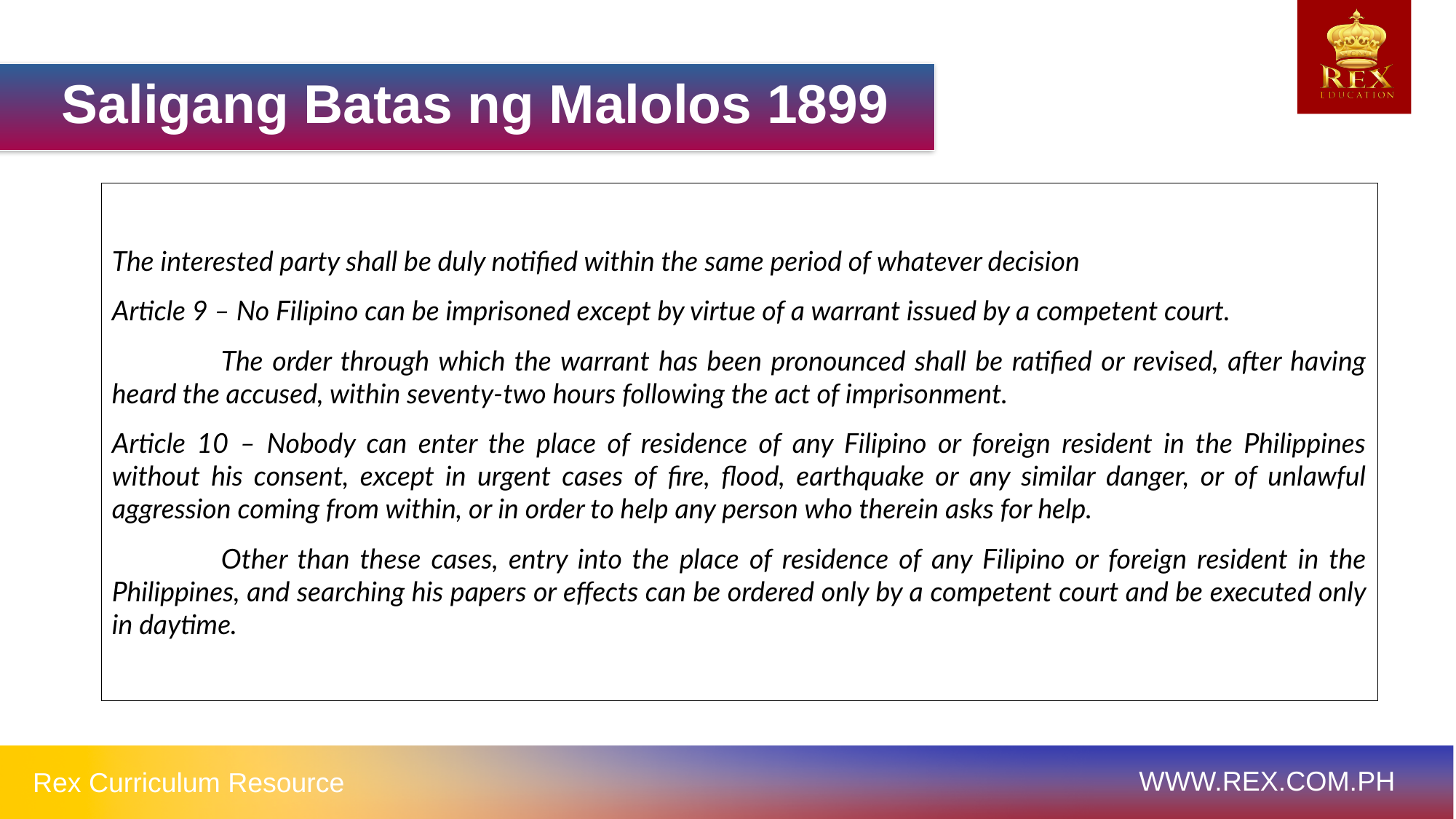

Saligang Batas ng Malolos 1899

The interested party shall be duly notified within the same period of whatever decision
Article 9 – No Filipino can be imprisoned except by virtue of a warrant issued by a competent court.
	The order through which the warrant has been pronounced shall be ratified or revised, after having heard the accused, within seventy-two hours following the act of imprisonment.
Article 10 – Nobody can enter the place of residence of any Filipino or foreign resident in the Philippines without his consent, except in urgent cases of fire, flood, earthquake or any similar danger, or of unlawful aggression coming from within, or in order to help any person who therein asks for help.
	Other than these cases, entry into the place of residence of any Filipino or foreign resident in the Philippines, and searching his papers or effects can be ordered only by a competent court and be executed only in daytime.